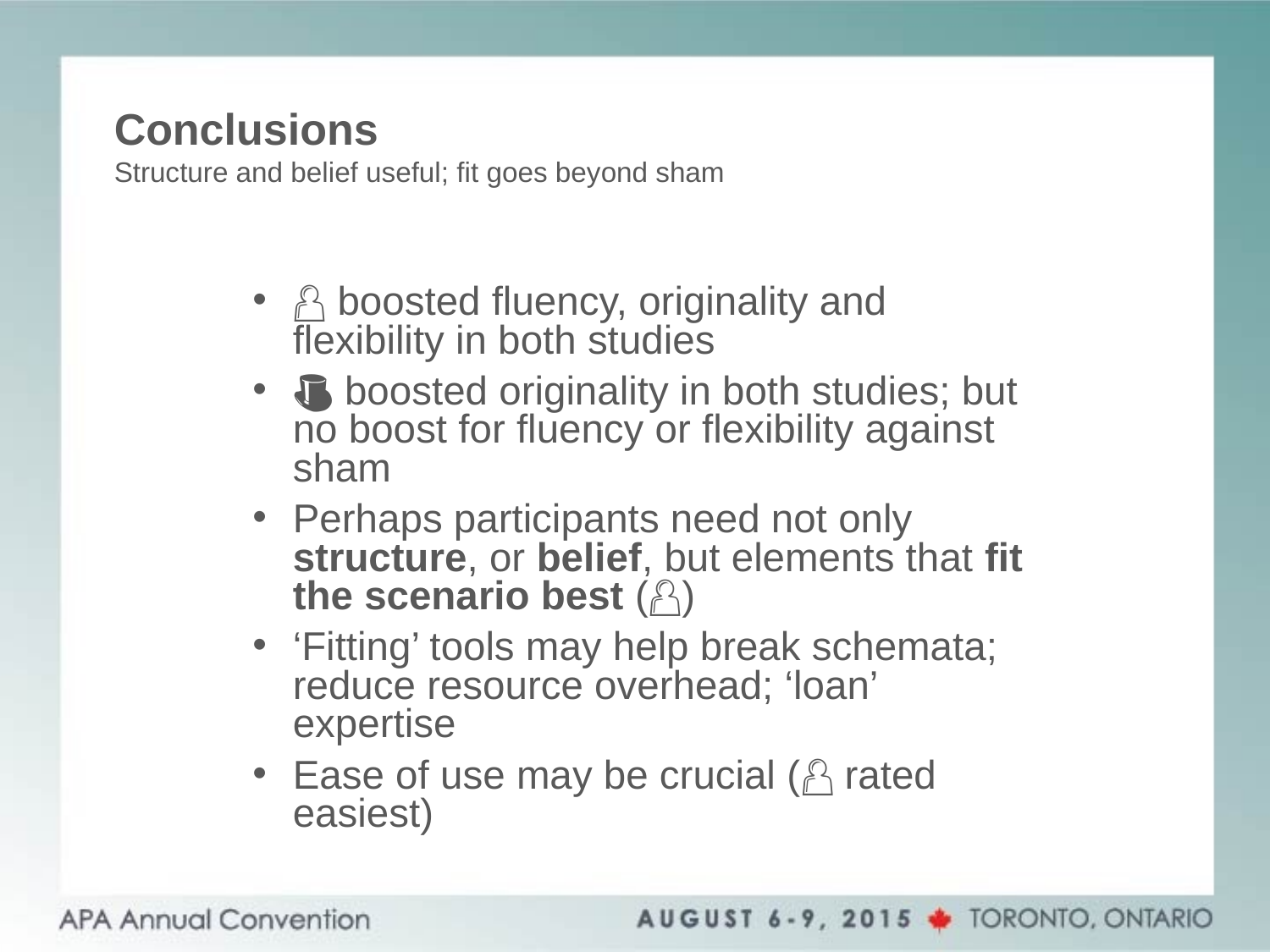

Conclusions
Structure and belief useful; fit goes beyond sham
👤 boosted fluency, originality and flexibility in both studies
🎩 boosted originality in both studies; but no boost for fluency or flexibility against sham
Perhaps participants need not only structure, or belief, but elements that fit the scenario best (👤)
‘Fitting’ tools may help break schemata; reduce resource overhead; ‘loan’ expertise
Ease of use may be crucial (👤 rated easiest)